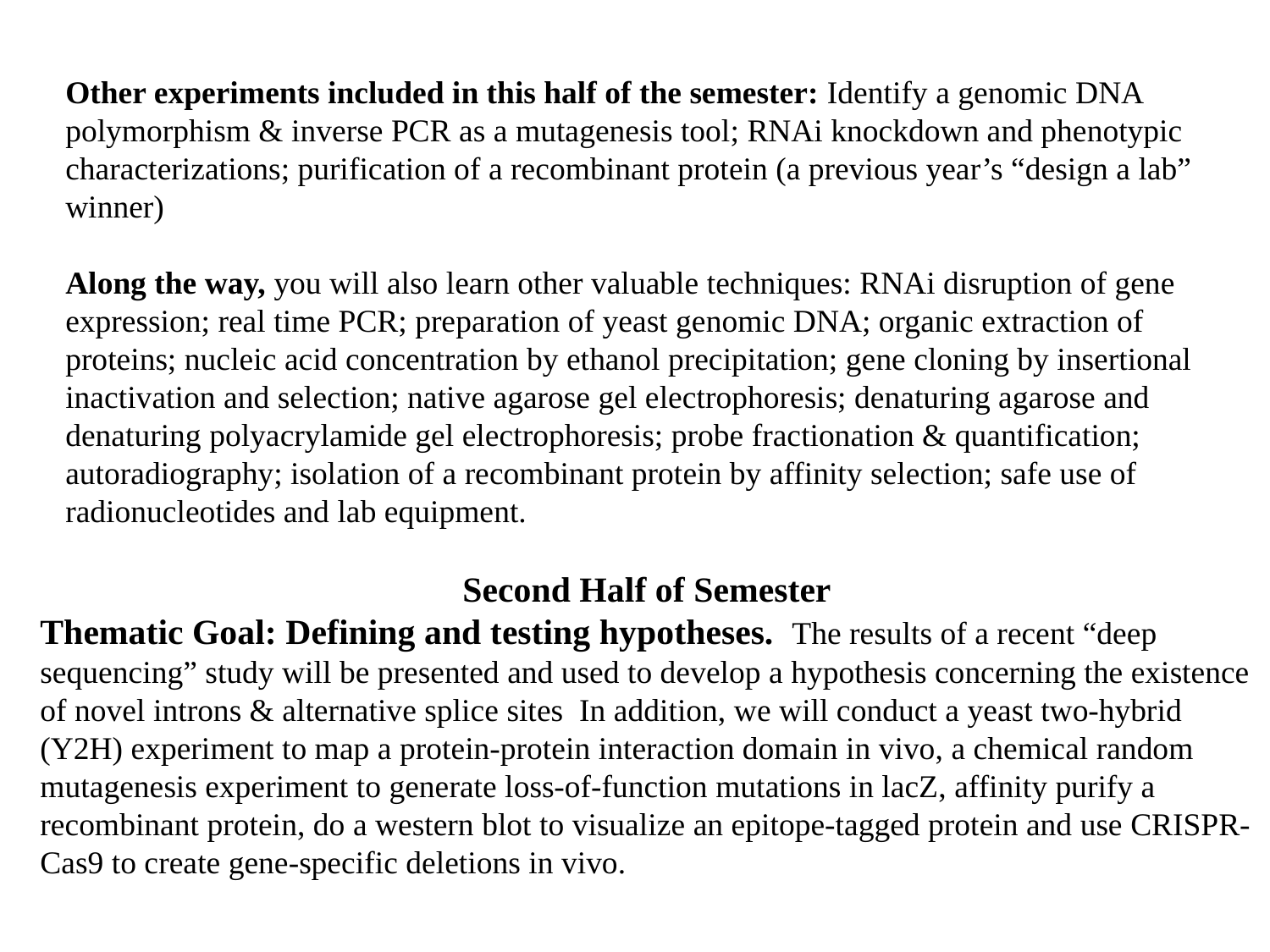

Other experiments included in this half of the semester: Identify a genomic DNA polymorphism & inverse PCR as a mutagenesis tool; RNAi knockdown and phenotypic characterizations; purification of a recombinant protein (a previous year’s “design a lab” winner)

Along the way, you will also learn other valuable techniques: RNAi disruption of gene expression; real time PCR; preparation of yeast genomic DNA; organic extraction of proteins; nucleic acid concentration by ethanol precipitation; gene cloning by insertional inactivation and selection; native agarose gel electrophoresis; denaturing agarose and denaturing polyacrylamide gel electrophoresis; probe fractionation & quantification; autoradiography; isolation of a recombinant protein by affinity selection; safe use of radionucleotides and lab equipment.
Second Half of Semester
Thematic Goal: Defining and testing hypotheses.  The results of a recent “deep sequencing” study will be presented and used to develop a hypothesis concerning the existence of novel introns & alternative splice sites  In addition, we will conduct a yeast two-hybrid (Y2H) experiment to map a protein-protein interaction domain in vivo, a chemical random mutagenesis experiment to generate loss-of-function mutations in lacZ, affinity purify a recombinant protein, do a western blot to visualize an epitope-tagged protein and use CRISPR-Cas9 to create gene-specific deletions in vivo.